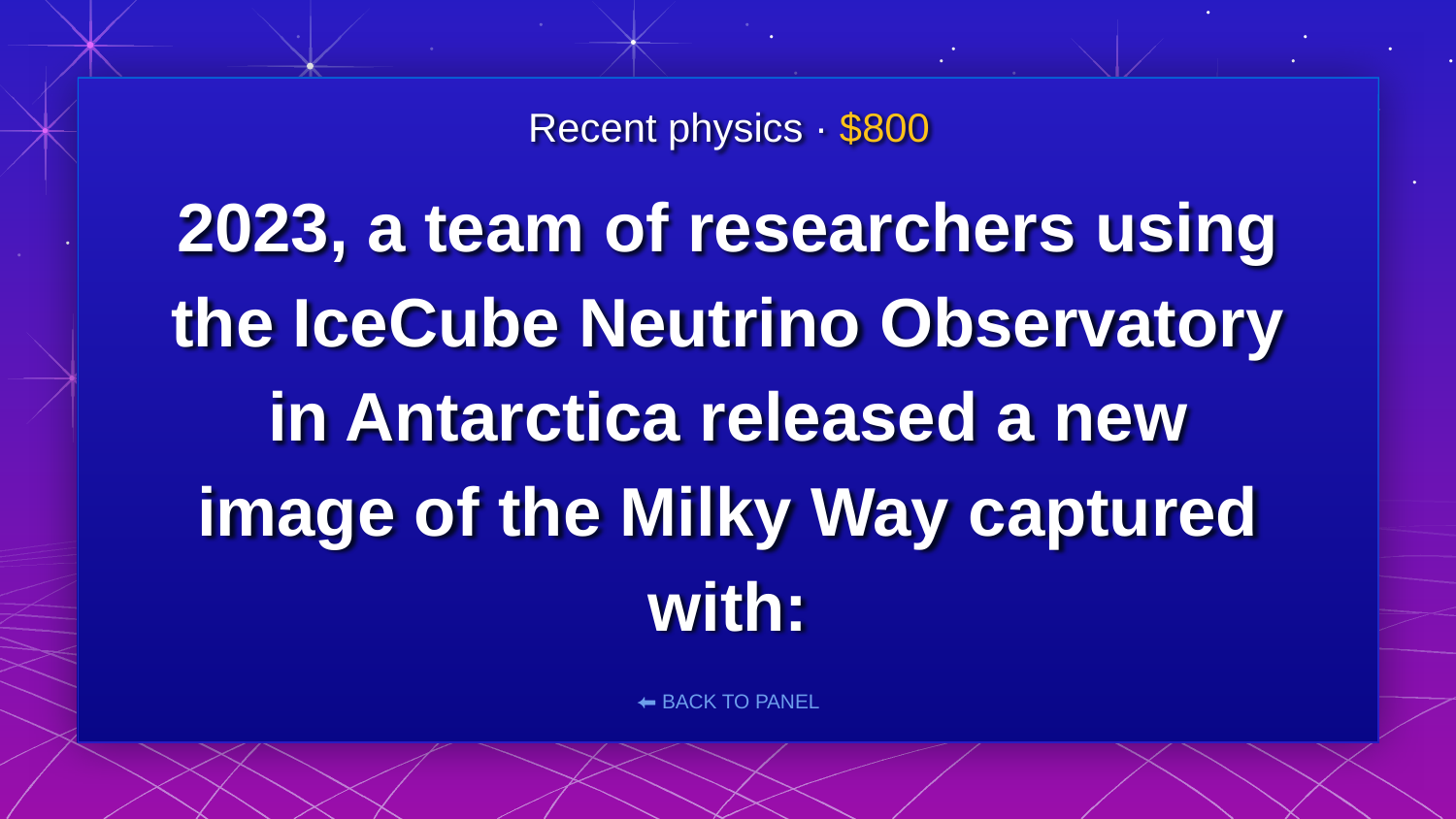

Recent physics · $800
# 2023, a team of researchers using the IceCube Neutrino Observatory in Antarctica released a new image of the Milky Way captured with: